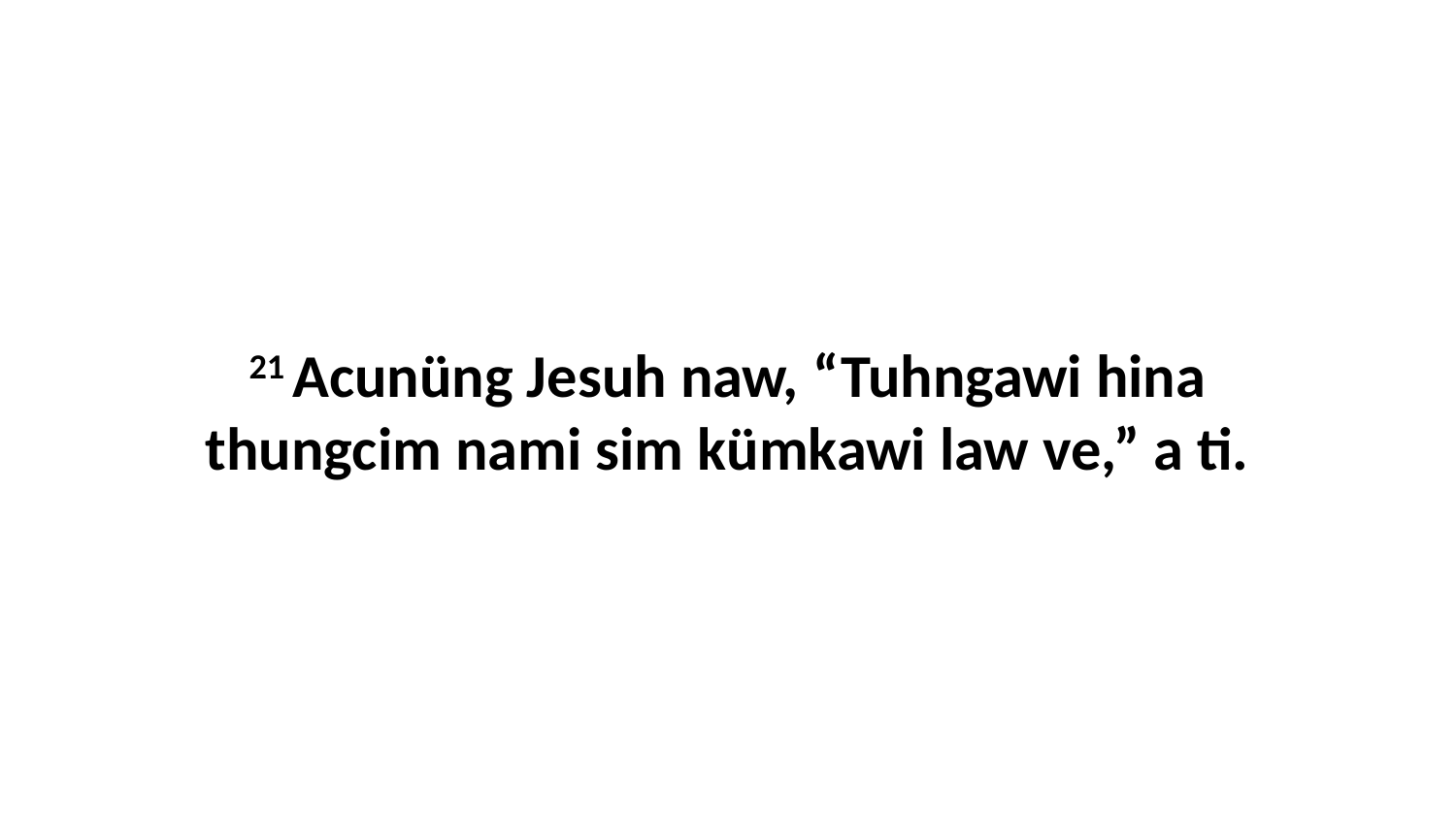

21 Acunüng Jesuh naw, “Tuhngawi hina thungcim nami sim kümkawi law ve,” a ti.